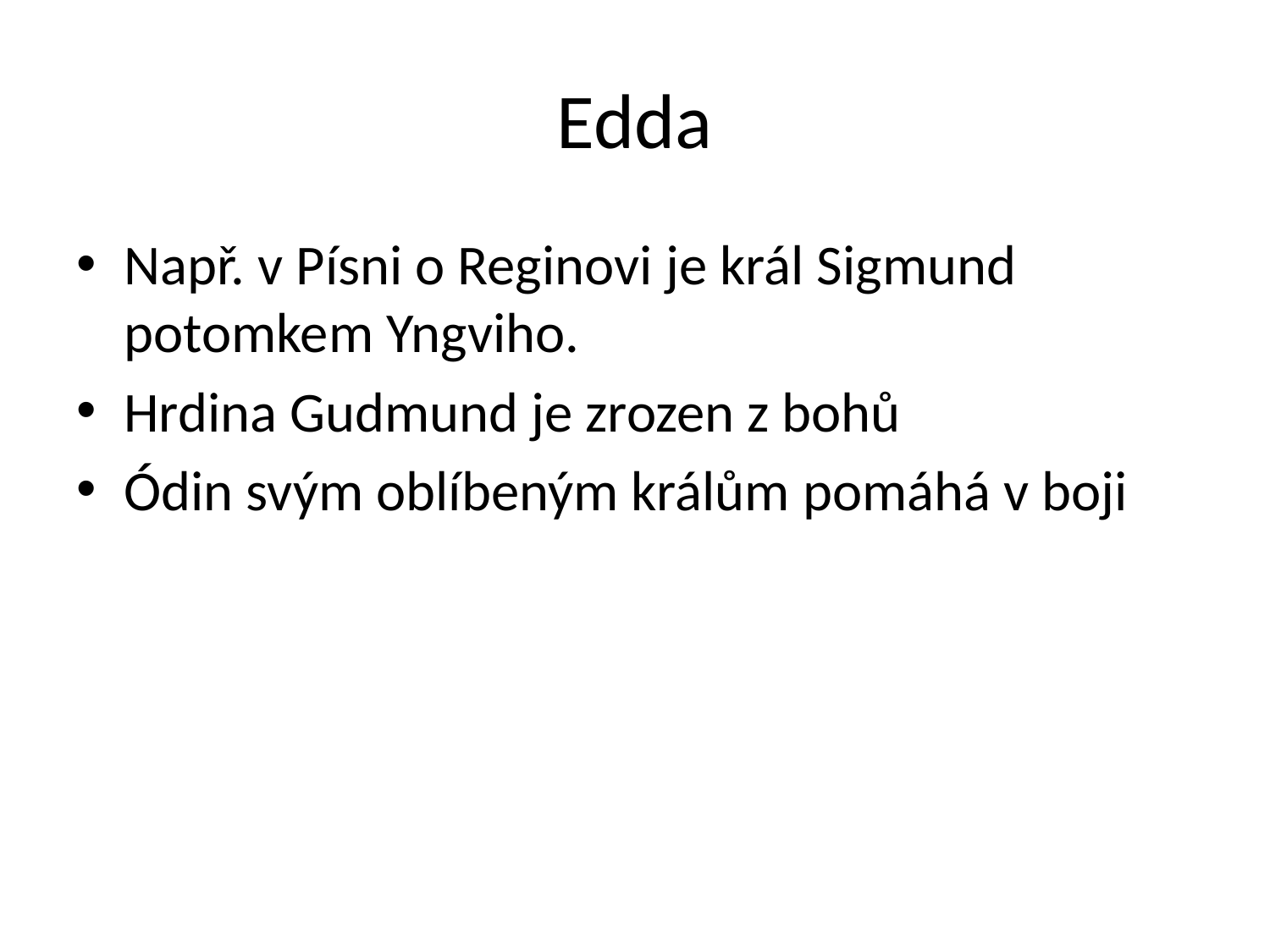

# Edda
Např. v Písni o Reginovi je král Sigmund potomkem Yngviho.
Hrdina Gudmund je zrozen z bohů
Ódin svým oblíbeným králům pomáhá v boji